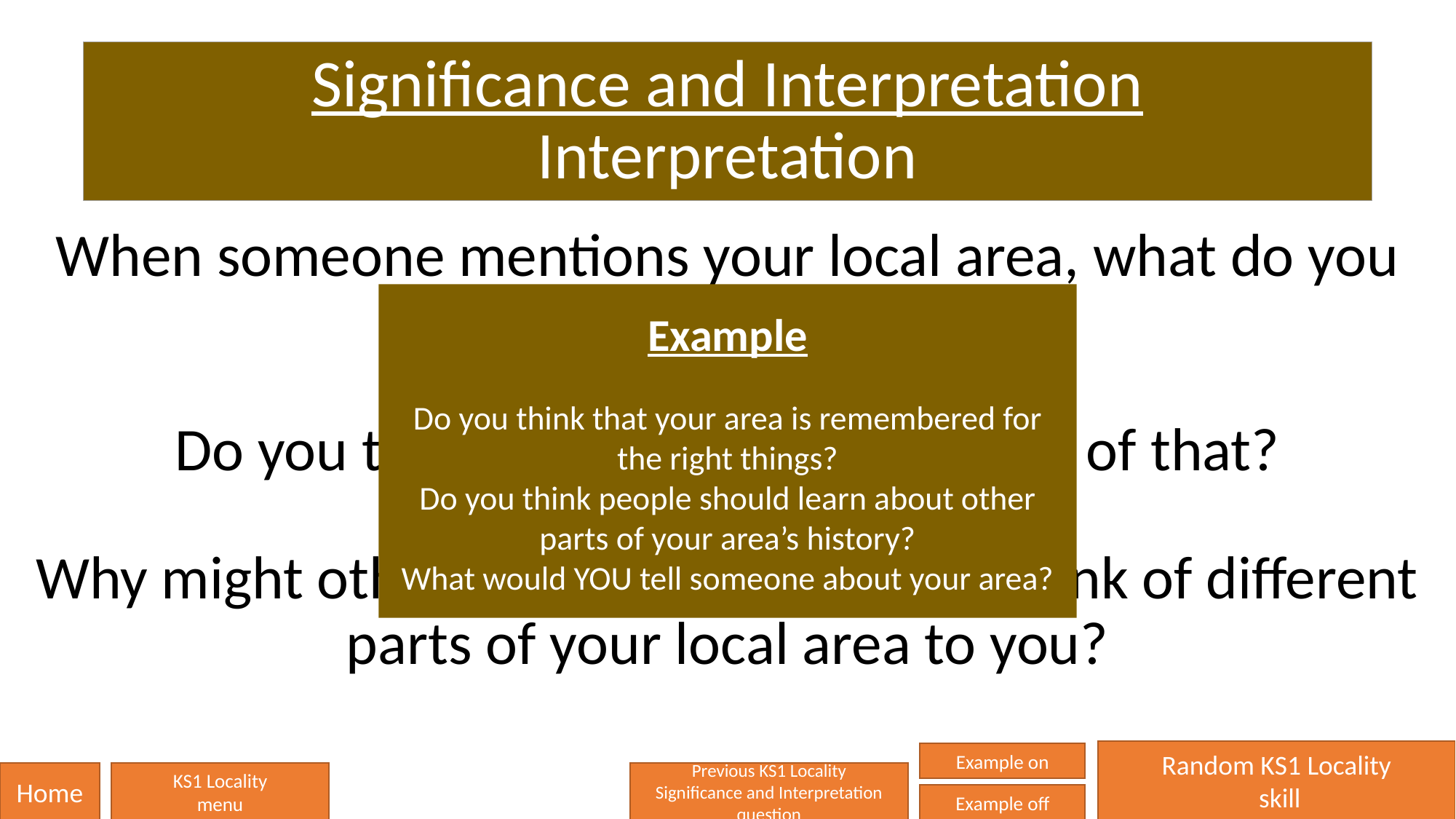

# Significance and Interpretation Interpretation
When someone mentions your local area, what do you think of?

Do you think that other people think of that?

Why might other people from far away think of different parts of your local area to you?
Example

Do you think that your area is remembered for the right things?
Do you think people should learn about other parts of your area’s history?
What would YOU tell someone about your area?
Random KS1 Locality
 skill
Example on
Home
KS1 Locality
menu
Previous KS1 Locality
Significance and Interpretation question
Example off